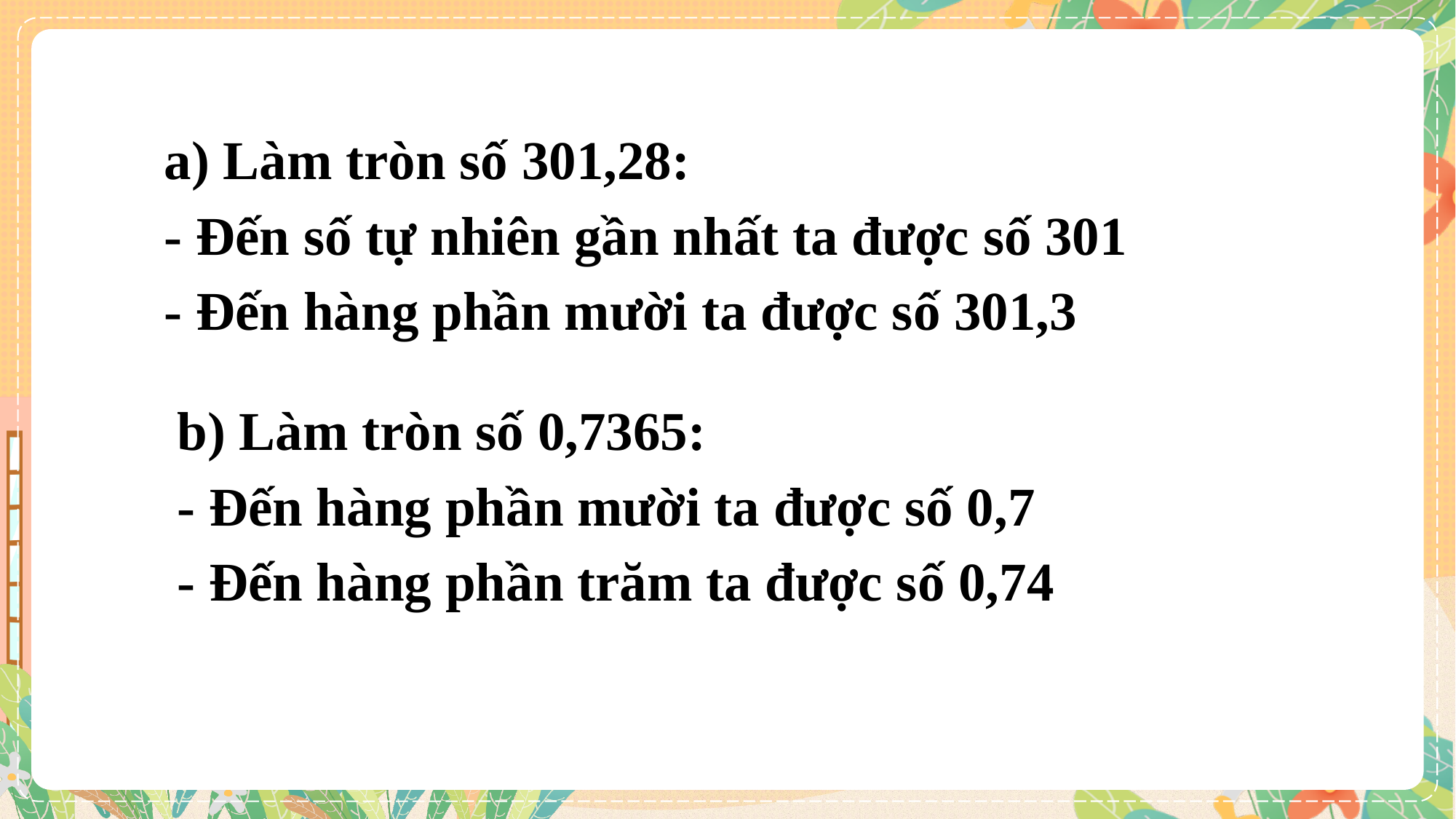

a) Làm tròn số 301,28:
- Đến số tự nhiên gần nhất ta được số 301
- Đến hàng phần mười ta được số 301,3
b) Làm tròn số 0,7365:
- Đến hàng phần mười ta được số 0,7
- Đến hàng phần trăm ta được số 0,74